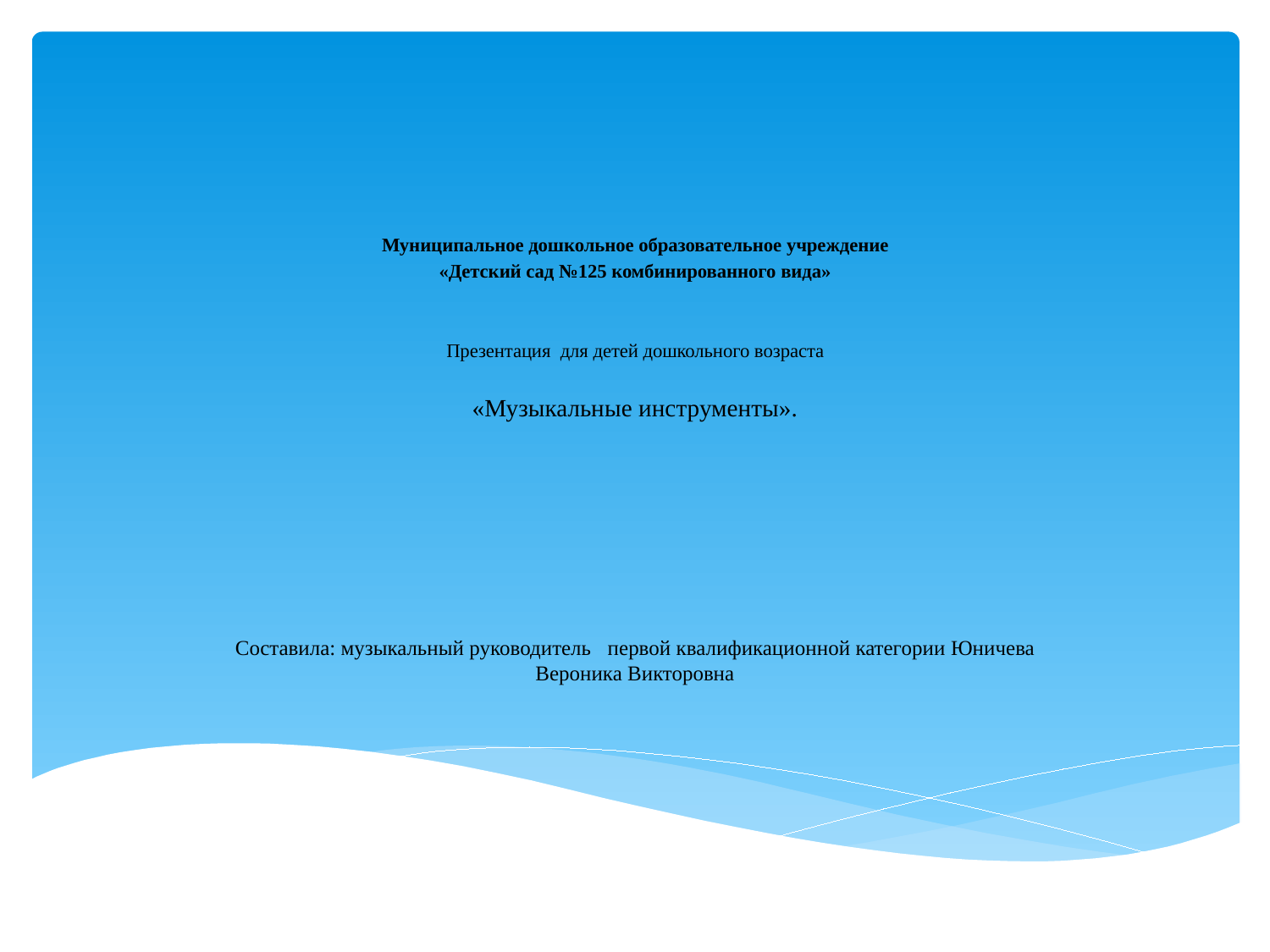

# Муниципальное дошкольное образовательное учреждение «Детский сад №125 комбинированного вида» Презентация  для детей дошкольного возраста
«Музыкальные инструменты».

Составила: музыкальный руководитель   первой квалификационной категории Юничева Вероника Викторовна